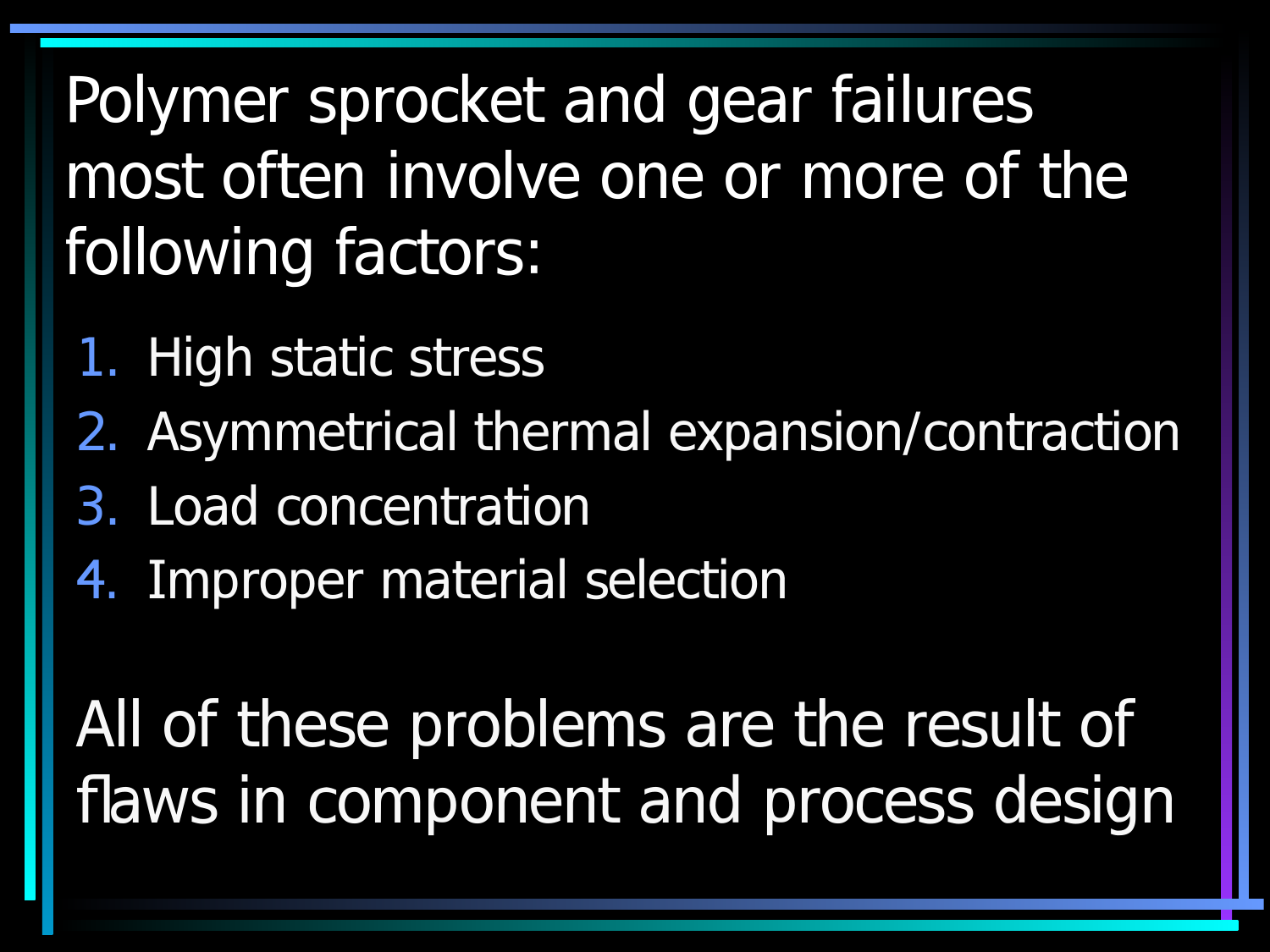

# Polymer sprocket and gear failures most often involve one or more of the following factors:
High static stress
Asymmetrical thermal expansion/contraction
Load concentration
Improper material selection
All of these problems are the result of flaws in component and process design